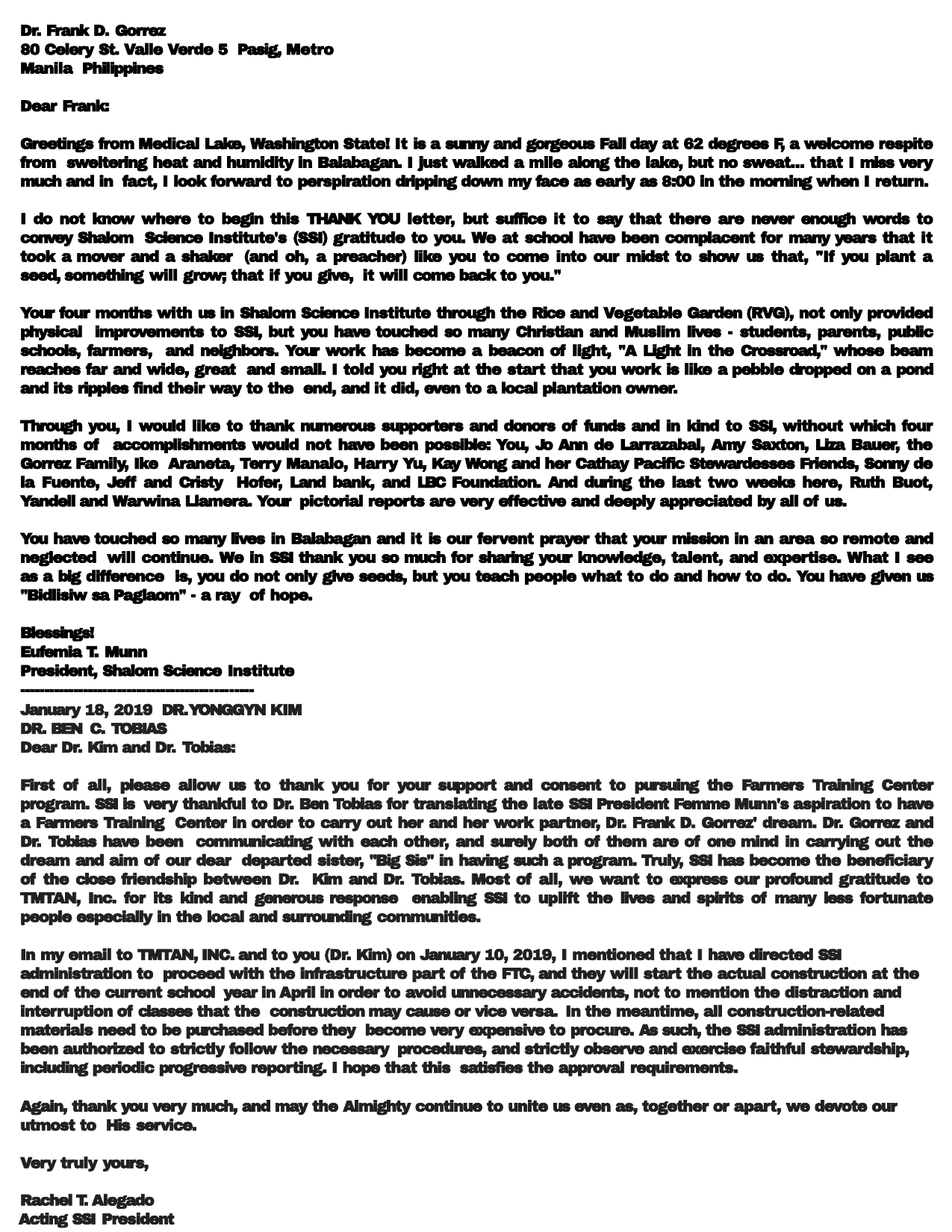

Dr. Frank D. Gorrez
80 Celery St. Valle Verde 5  Pasig, Metro Manila  Philippines

Dear Frank:

Greetings from Medical Lake, Washington State! It is a sunny and gorgeous Fall day at 62 degrees F, a welcome respite from  sweltering heat and humidity in Balabagan. I just walked a mile along the lake, but no sweat... that I miss very much and in  fact, I look forward to perspiration dripping down my face as early as 8:00 in the morning when I return.

I do not know where to begin this THANK YOU letter, but suffice it to say that there are never enough words to convey Shalom  Science Institute's (SSI) gratitude to you. We at school have been complacent for many years that it took a mover and a shaker  (and oh, a preacher) like you to come into our midst to show us that, "If you plant a seed, something will grow; that if you give,  it will come back to you."

Your four months with us in Shalom Science Institute through the Rice and Vegetable Garden (RVG), not only provided physical  improvements to SSI, but you have touched so many Christian and Muslim lives - students, parents, public schools, farmers,  and neighbors. Your work has become a beacon of light, "A Light in the Crossroad," whose beam reaches far and wide, great  and small. I told you right at the start that you work is like a pebble dropped on a pond and its ripples find their way to the  end, and it did, even to a local plantation owner.

Through you, I would like to thank numerous supporters and donors of funds and in kind to SSI, without which four months of  accomplishments would not have been possible: You, Jo Ann de Larrazabal, Amy Saxton, Liza Bauer, the Gorrez Family, Ike  Araneta, Terry Manalo, Harry Yu, Kay Wong and her Cathay Pacific Stewardesses Friends, Sonny de la Fuente, Jeff and Cristy  Hofer, Land bank, and LBC Foundation. And during the last two weeks here, Ruth Buot, Yandell and Warwina Llamera. Your  pictorial reports are very effective and deeply appreciated by all of us.

You have touched so many lives in Balabagan and it is our fervent prayer that your mission in an area so remote and neglected  will continue. We in SSI thank you so much for sharing your knowledge, talent, and expertise. What I see as a big difference  is, you do not only give seeds, but you teach people what to do and how to do. You have given us "Bidlisiw sa Paglaom" - a ray  of hope.

Blessings!
Eufemia T. Munn
President, Shalom Science Institute
------------------------------------------------
January 18, 2019  DR.YONGGYN KIM  DR. BEN  C. TOBIAS
Dear Dr. Kim and Dr. Tobias:

First of all, please allow us to thank you for your support and consent to pursuing the Farmers Training Center program. SSI is  very thankful to Dr. Ben Tobias for translating the late SSI President Femme Munn's aspiration to have a Farmers Training  Center in order to carry out her and her work partner, Dr. Frank D. Gorrez' dream. Dr. Gorrez and Dr. Tobias have been  communicating with each other, and surely both of them are of one mind in carrying out the dream and aim of our dear  departed sister, "Big Sis" in having such a program. Truly, SSI has become the beneficiary of the close friendship between Dr.  Kim and Dr. Tobias. Most of all, we want to express our profound gratitude to TMTAN, Inc. for its kind and generous response  enabling SSI to uplift the lives and spirits of many less fortunate people especially in the local and surrounding communities.

In my email to TMTAN, INC. and to you (Dr. Kim) on January 10, 2019, I mentioned that I have directed SSI administration to  proceed with the infrastructure part of the FTC, and they will start the actual construction at the end of the current school  year in April in order to avoid unnecessary accidents, not to mention the distraction and interruption of classes that the  construction may cause or vice versa. In the meantime, all construction-related materials need to be purchased before they  become very expensive to procure. As such, the SSI administration has been authorized to strictly follow the necessary  procedures, and strictly observe and exercise faithful stewardship, including periodic progressive reporting. I hope that this  satisfies the approval requirements.

Again, thank you very much, and may the Almighty continue to unite us even as, together or apart, we devote our utmost to  His service.

Very truly yours,

Rachel T. Alegado
Acting SSI President